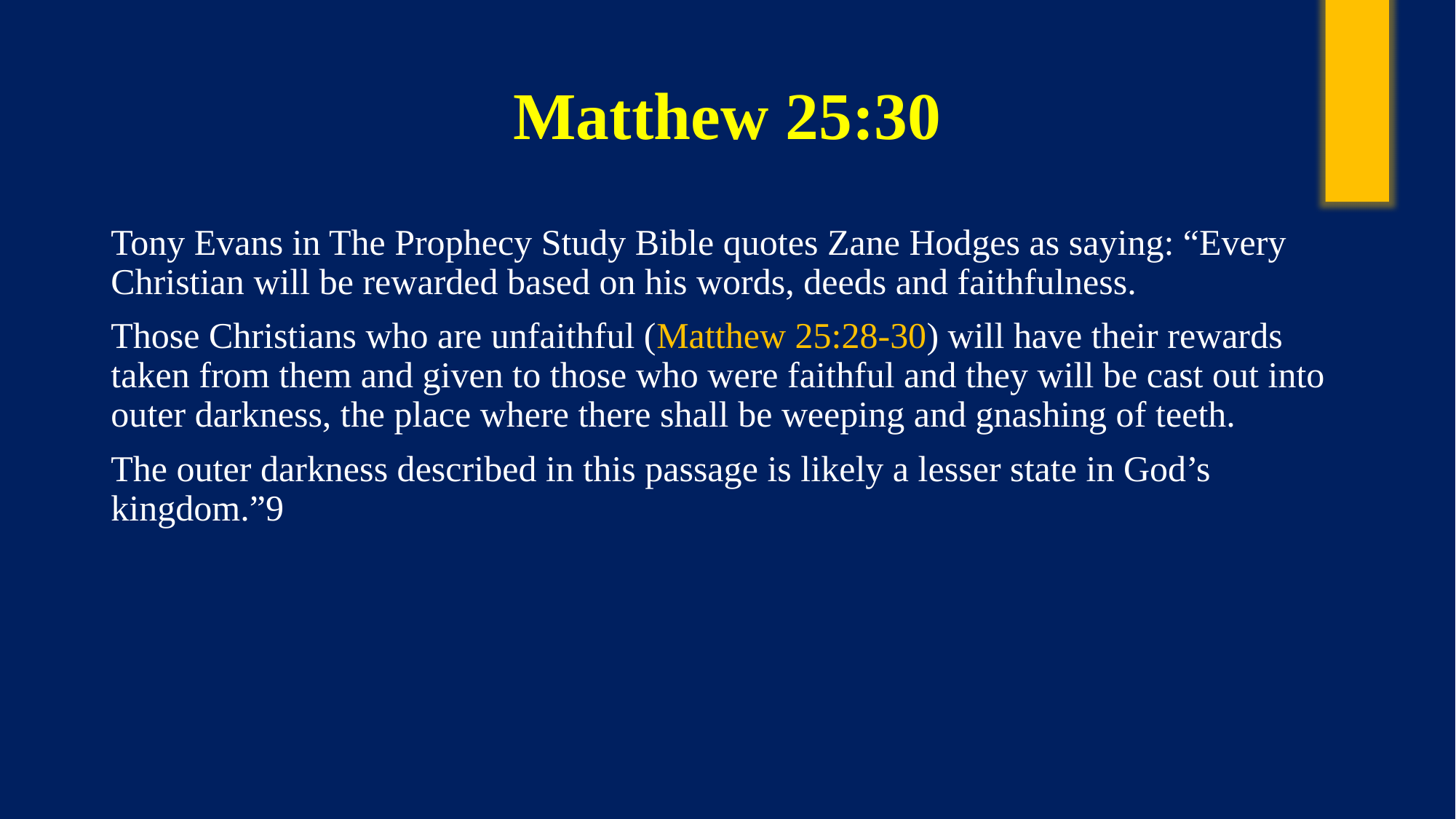

# Matthew 25:30
Tony Evans in The Prophecy Study Bible quotes Zane Hodges as saying: “Every Christian will be rewarded based on his words, deeds and faithfulness.
Those Christians who are unfaithful (Matthew 25:28-30) will have their rewards taken from them and given to those who were faithful and they will be cast out into outer darkness, the place where there shall be weeping and gnashing of teeth.
The outer darkness described in this passage is likely a lesser state in God’s kingdom.”9